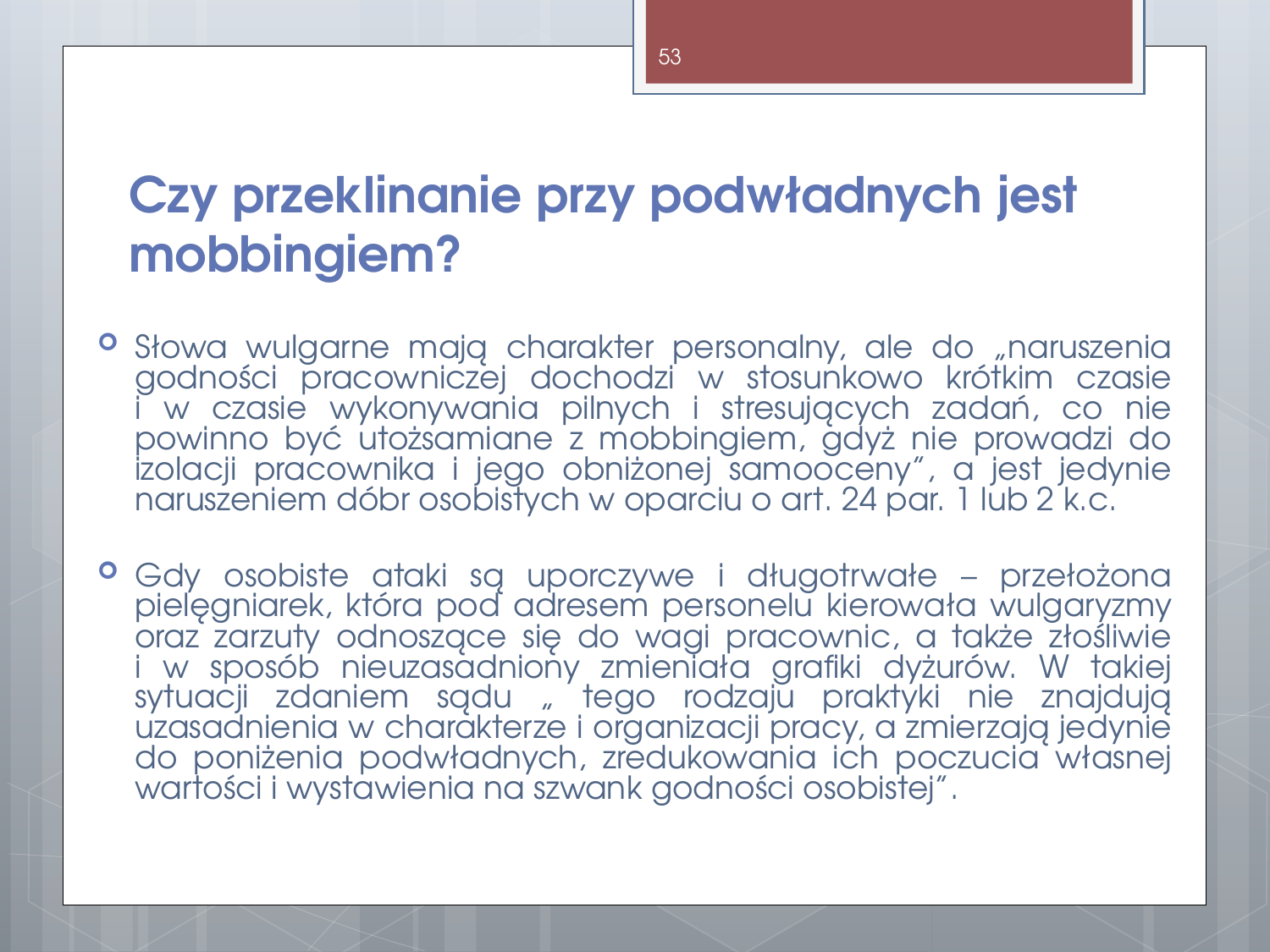

53
Czy przeklinanie przy podwładnych jest mobbingiem?
Słowa wulgarne mają charakter personalny, ale do „naruszenia godności pracowniczej dochodzi w stosunkowo krótkim czasie
i w czasie wykonywania pilnych i stresujących zadań, co nie powinno być utożsamiane z mobbingiem, gdyż nie prowadzi do izolacji pracownika i jego obniżonej samooceny”, a jest jedynie naruszeniem dóbr osobistych w oparciu o art. 24 par. 1 lub 2 k.c.

Gdy osobiste ataki są uporczywe i długotrwałe – przełożona pielęgniarek, która pod adresem personelu kierowała wulgaryzmy oraz zarzuty odnoszące się do wagi pracownic, a także złośliwie
i w sposób nieuzasadniony zmieniała grafiki dyżurów. W takiej sytuacji zdaniem sądu „ tego rodzaju praktyki nie znajdują uzasadnienia w charakterze i organizacji pracy, a zmierzają jedynie do poniżenia podwładnych, zredukowania ich poczucia własnej wartości i wystawienia na szwank godności osobistej”.